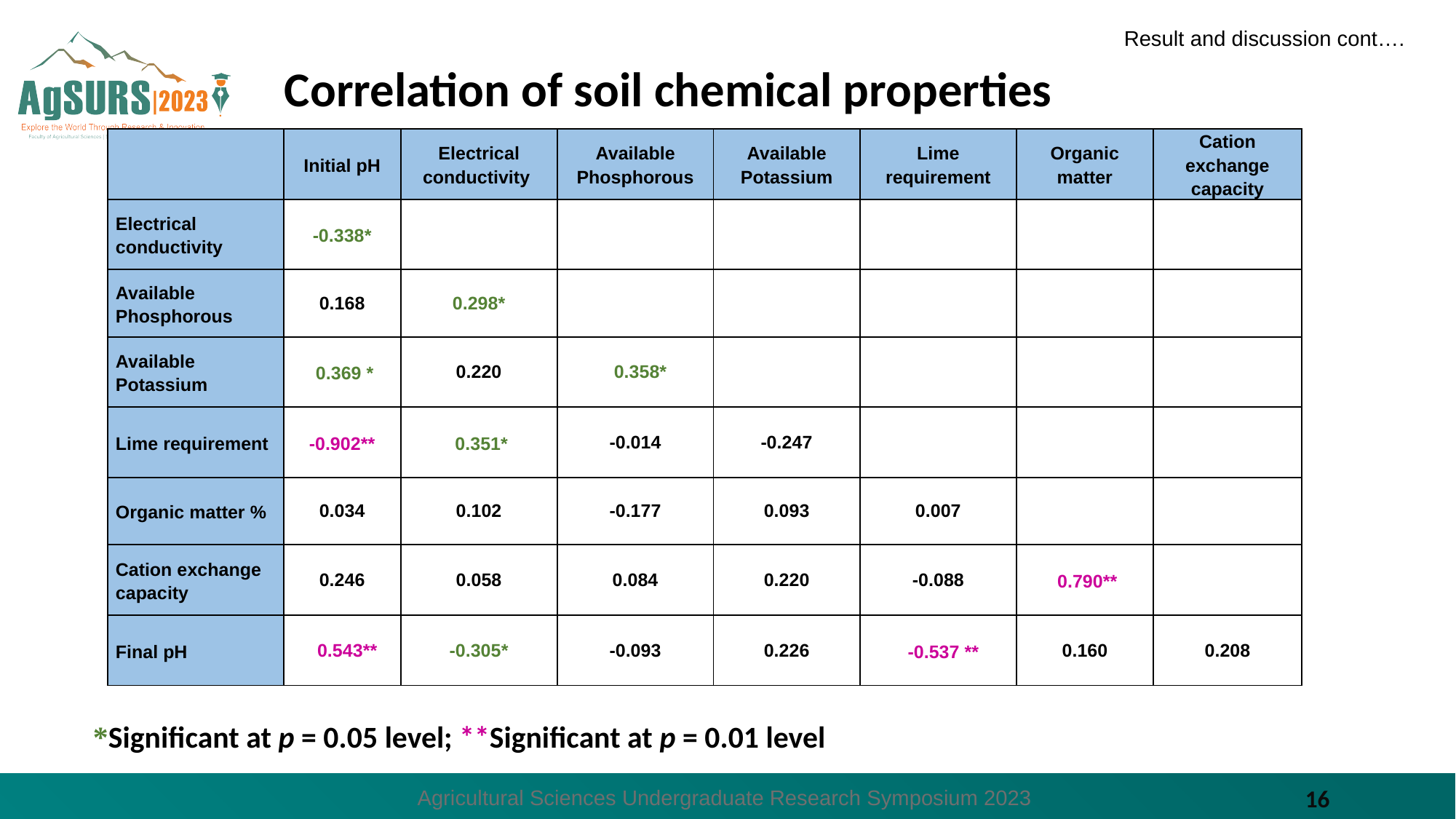

Result and discussion cont….
# Correlation of soil chemical properties
|  | Initial pH | Electrical conductivity | Available Phosphorous | Available Potassium | Lime requirement | Organic matter | Cation exchange capacity |
| --- | --- | --- | --- | --- | --- | --- | --- |
| Electrical conductivity | -0.338\* |  |  |  |  |  |  |
| Available Phosphorous | 0.168 | 0.298\* |  |  |  |  |  |
| Available Potassium | 0.369 \* | 0.220 | 0.358\* |  |  |  |  |
| Lime requirement | -0.902\*\* | 0.351\* | -0.014 | -0.247 |  |  |  |
| Organic matter % | 0.034 | 0.102 | -0.177 | 0.093 | 0.007 |  |  |
| Cation exchange capacity | 0.246 | 0.058 | 0.084 | 0.220 | -0.088 | 0.790\*\* |  |
| Final pH | 0.543\*\* | -0.305\* | -0.093 | 0.226 | -0.537 \*\* | 0.160 | 0.208 |
*Significant at p = 0.05 level; **Significant at p = 0.01 level

Agricultural Sciences Undergraduate Research Symposium 2023
16